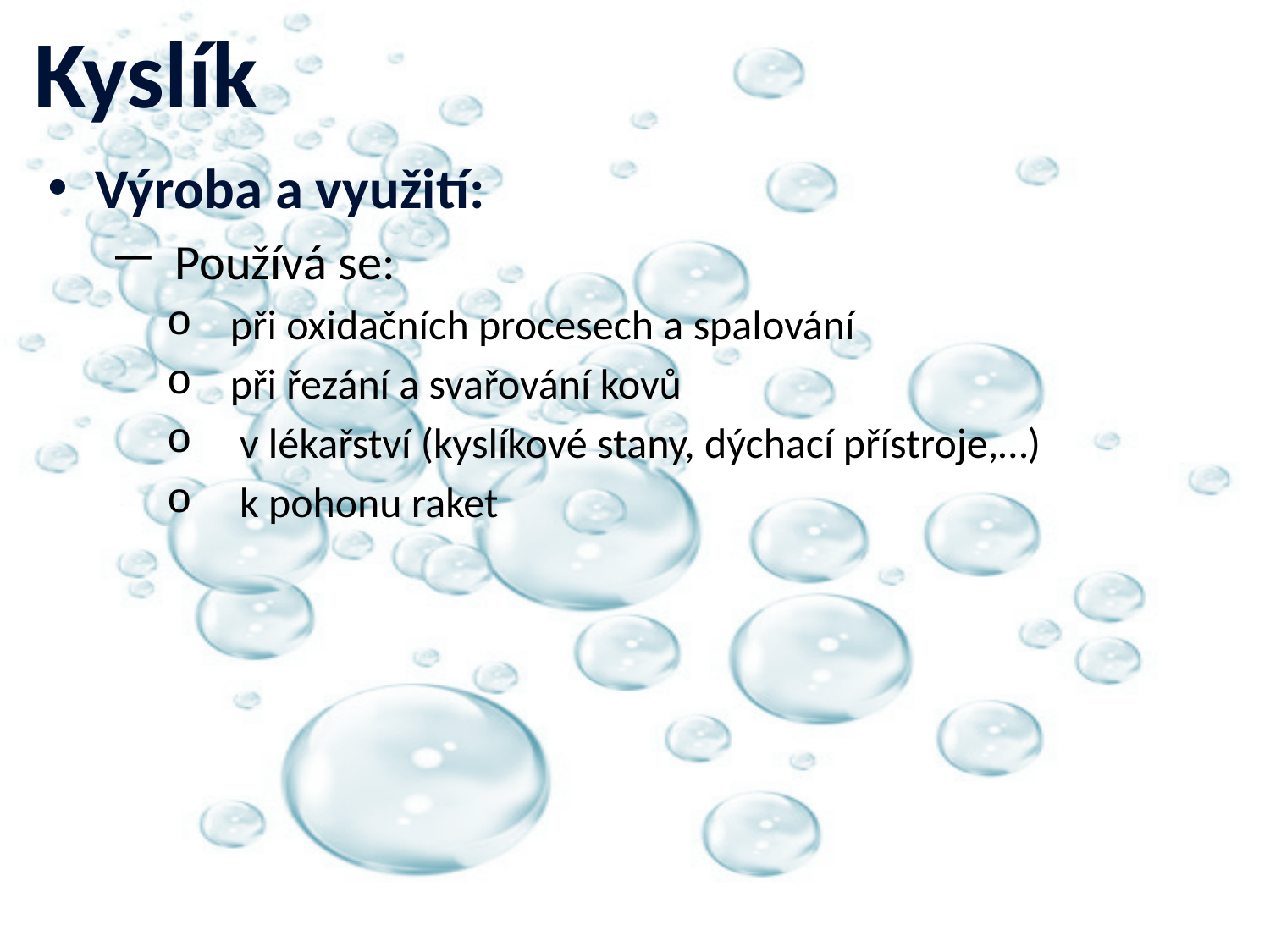

# Kyslík
Výroba a využití:
Používá se:
při oxidačních procesech a spalování
při řezání a svařování kovů
 v lékařství (kyslíkové stany, dýchací přístroje,…)
 k pohonu raket